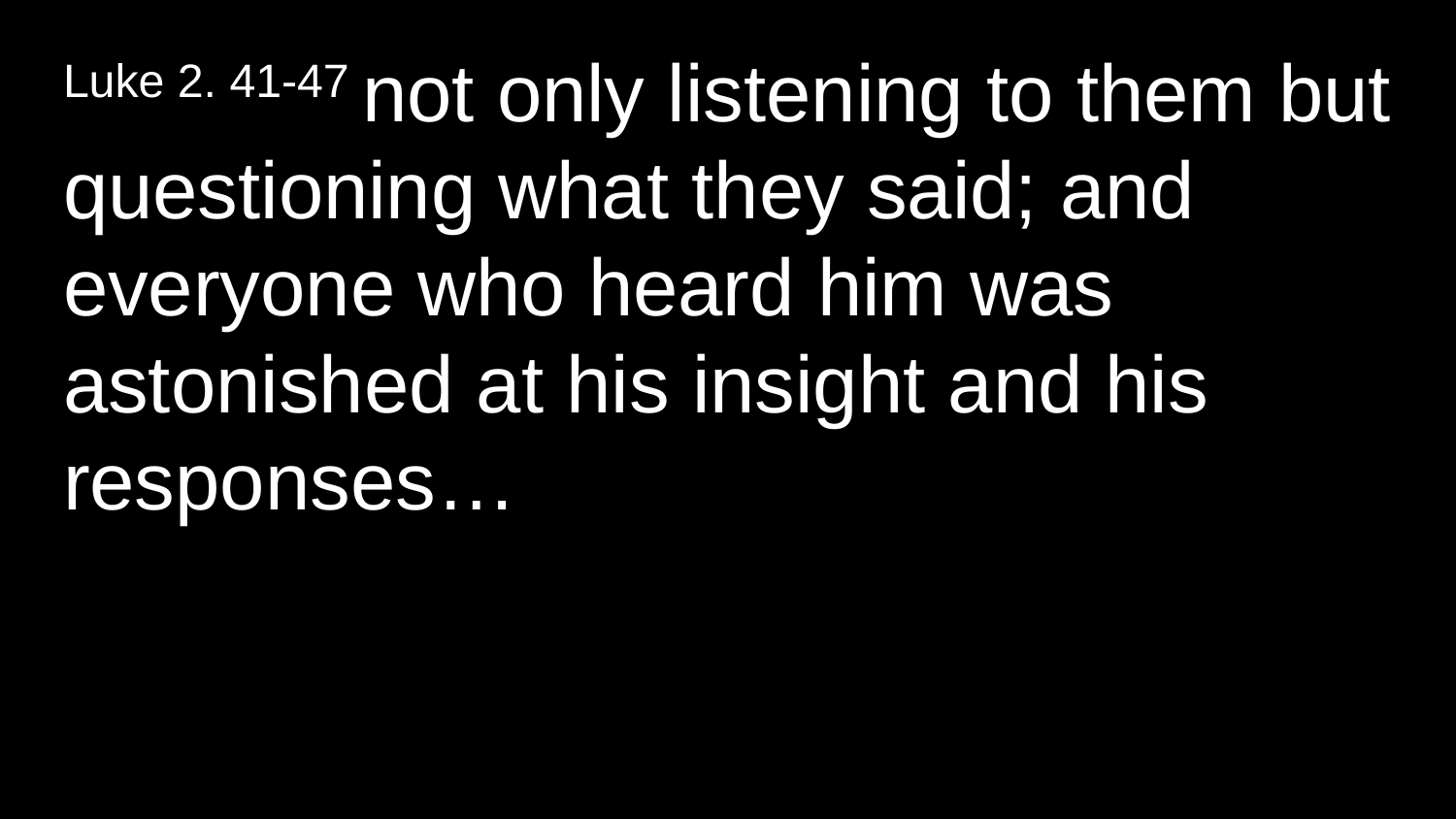

Luke 2. 41-47 not only listening to them but questioning what they said; and everyone who heard him was astonished at his insight and his responses…